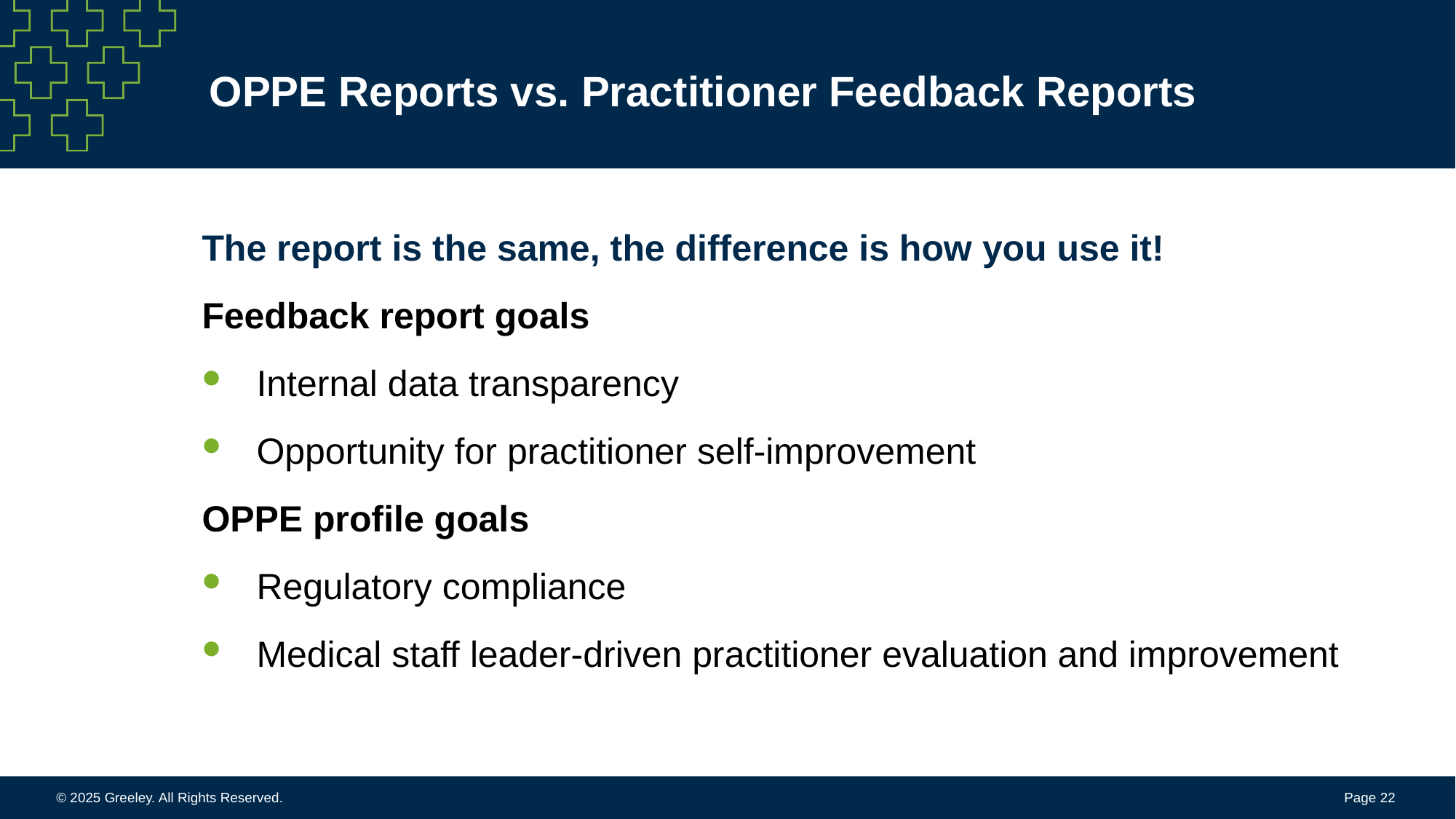

# OPPE Reports vs. Practitioner Feedback Reports
The report is the same, the difference is how you use it!
Feedback report goals
Internal data transparency
Opportunity for practitioner self-improvement
OPPE profile goals
Regulatory compliance
Medical staff leader-driven practitioner evaluation and improvement